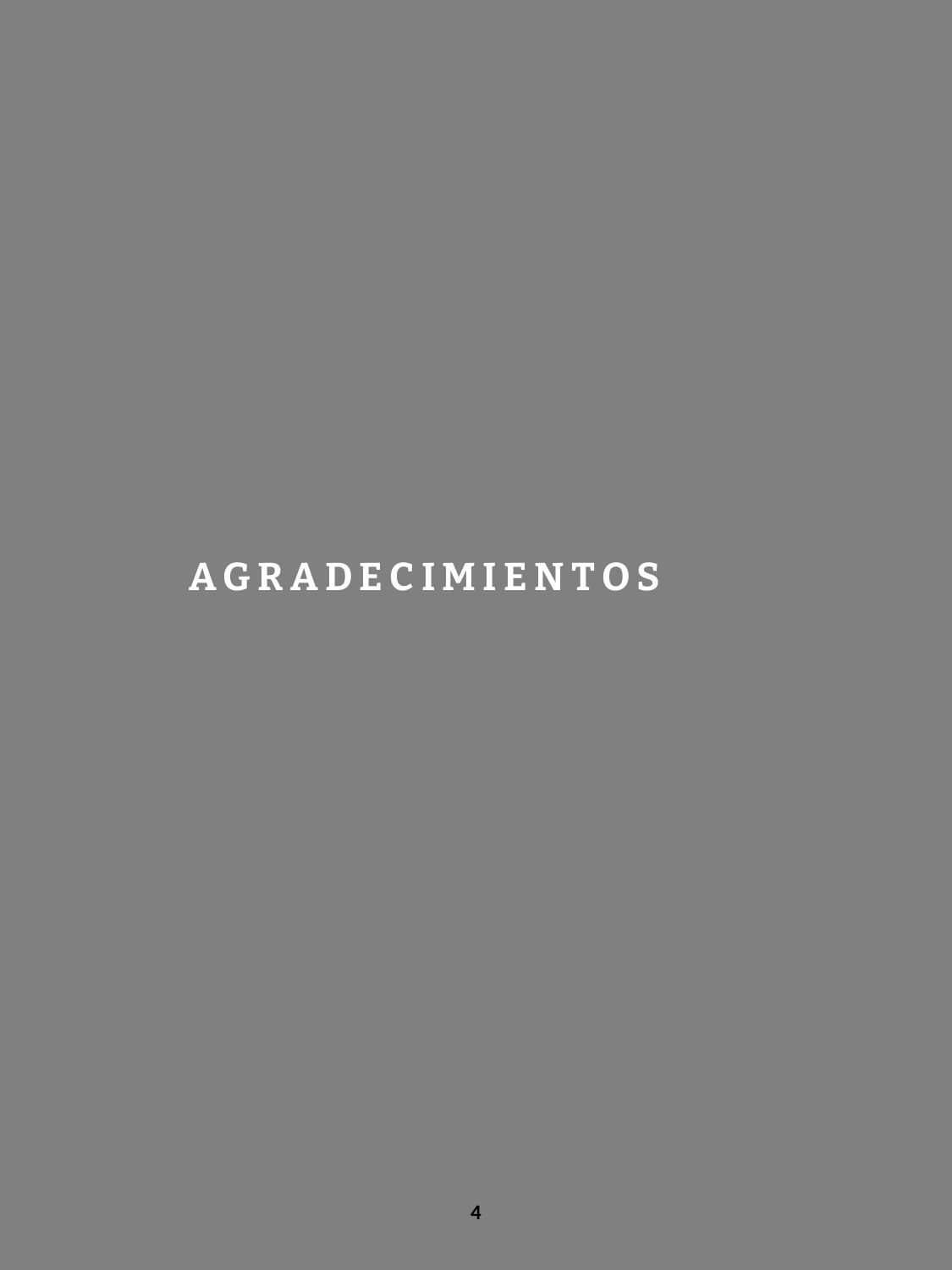

A G R A D E C I M I E N T O S
4